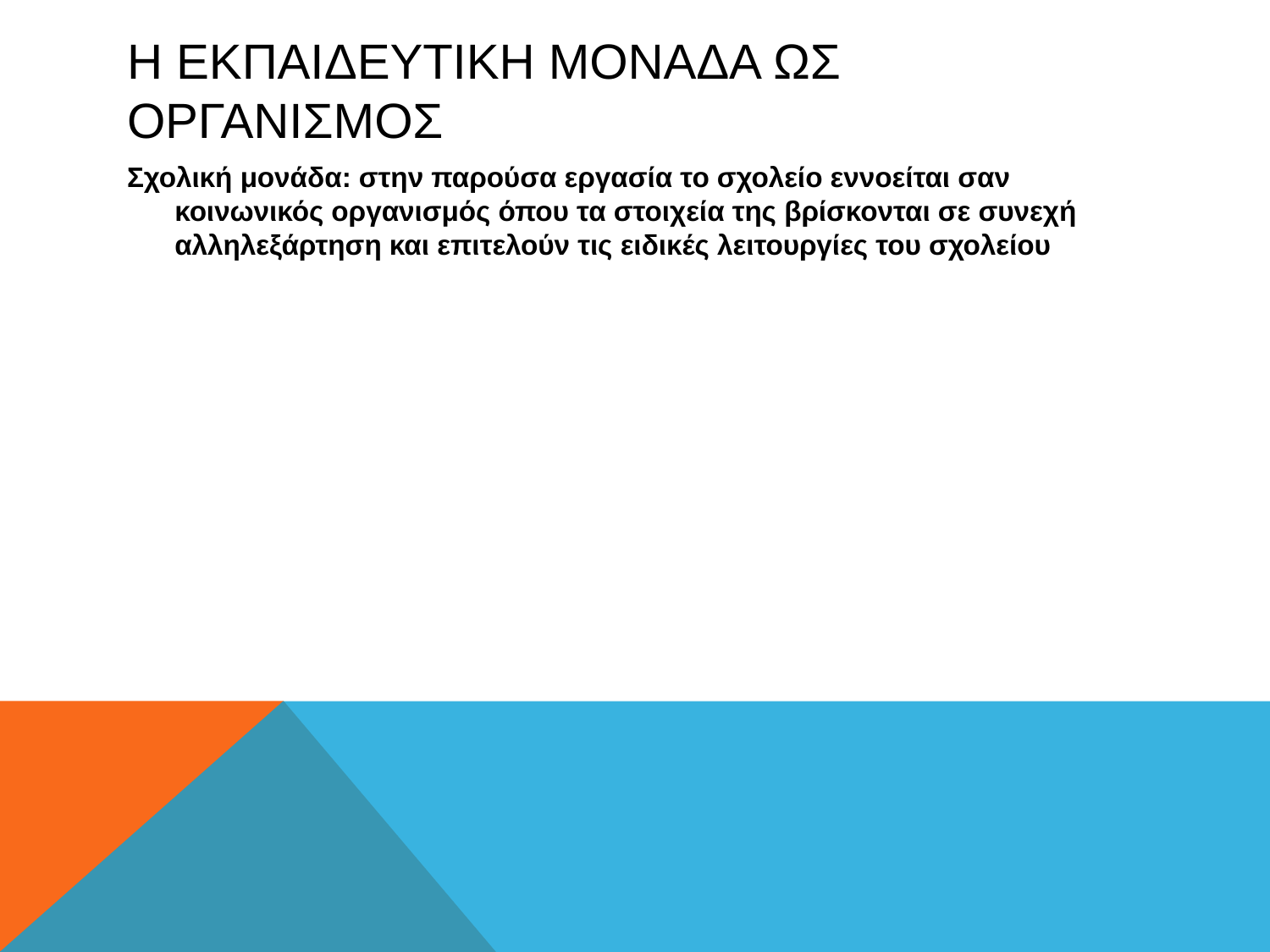

# H EKΠΑΙΔΕΥΤΙΚΗ ΜΟΝΑΔΑ ΩΣ ΟΡΓΑΝΙΣΜΟΣ
Σχολική μονάδα: στην παρούσα εργασία το σχολείο εννοείται σαν κοινωνικός οργανισμός όπου τα στοιχεία της βρίσκονται σε συνεχή αλληλεξάρτηση και επιτελούν τις ειδικές λειτουργίες του σχολείου